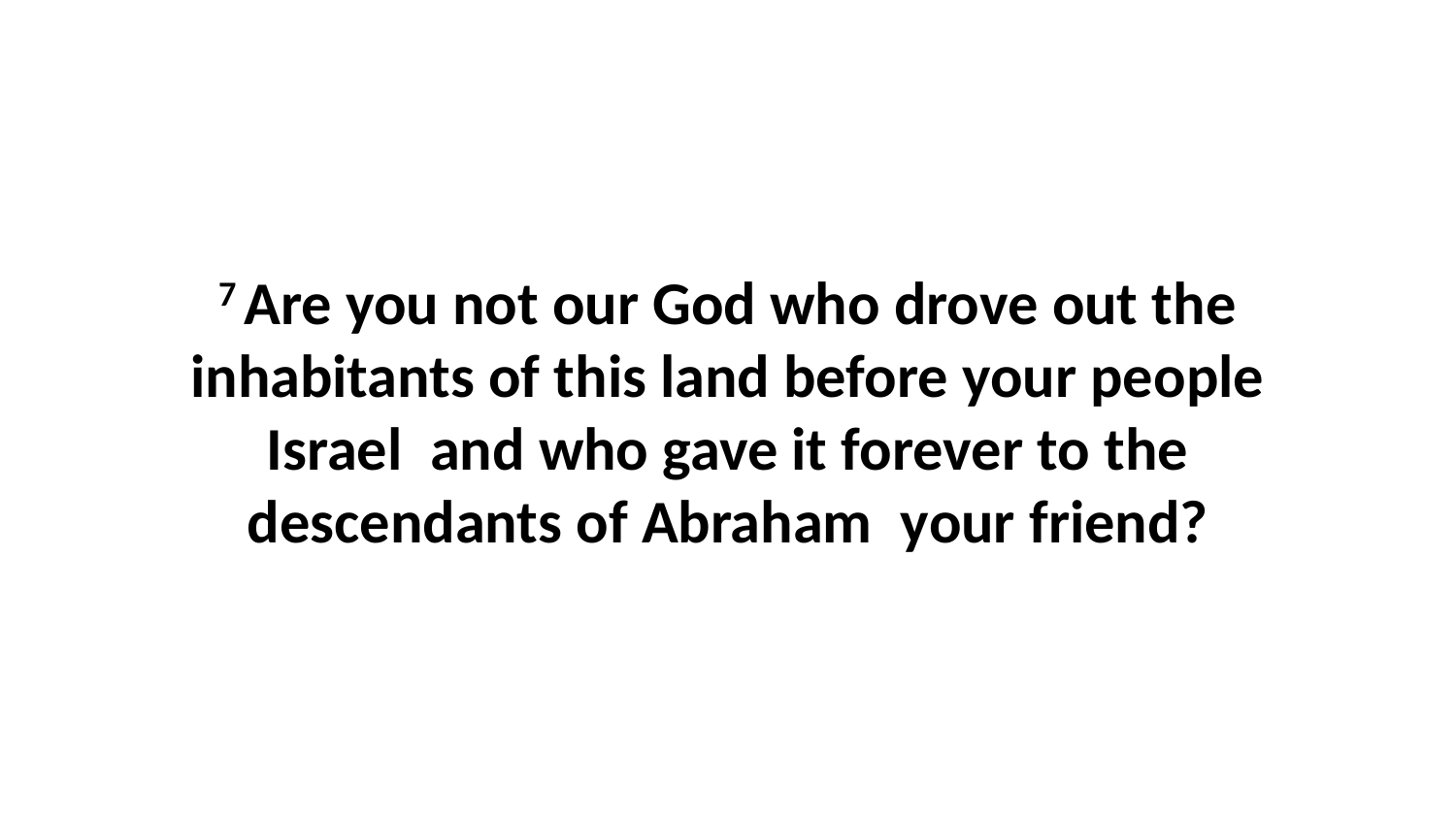

7 Are you not our God who drove out the inhabitants of this land before your people Israel  and who gave it forever to the descendants of Abraham  your friend?